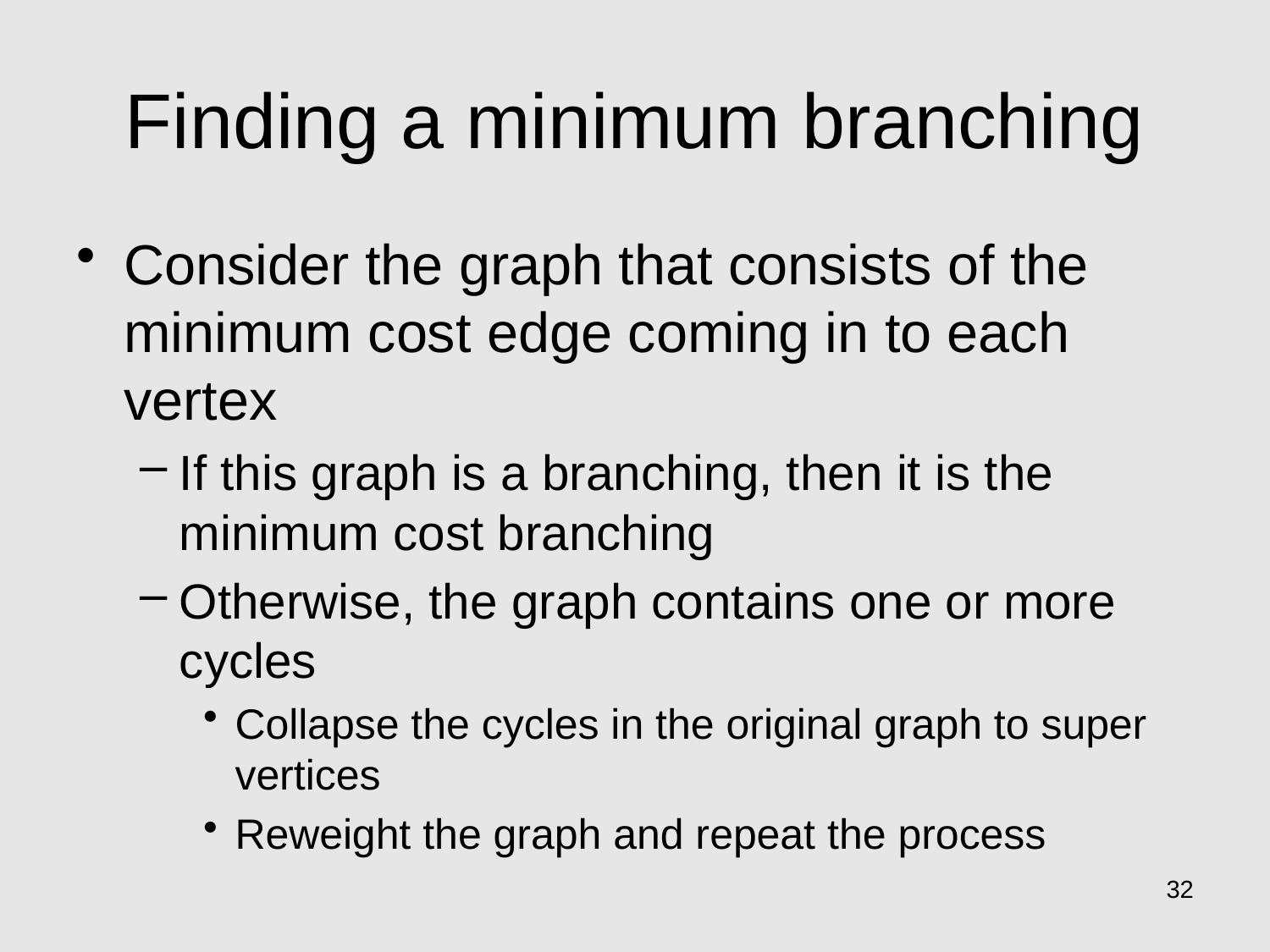

# Finding a minimum branching
Consider the graph that consists of the minimum cost edge coming in to each vertex
If this graph is a branching, then it is the minimum cost branching
Otherwise, the graph contains one or more cycles
Collapse the cycles in the original graph to super vertices
Reweight the graph and repeat the process

32